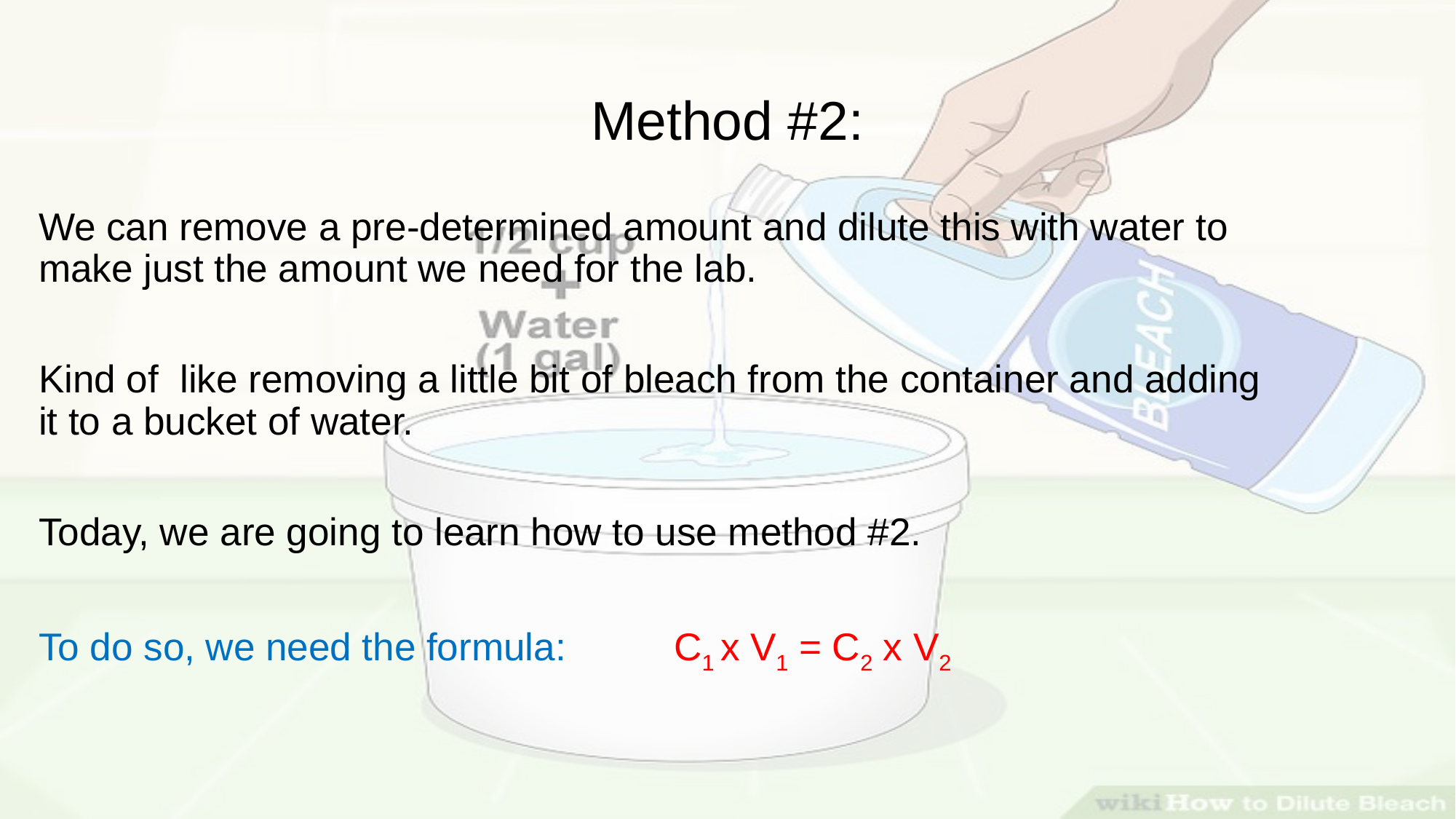

# Method #2:
We can remove a pre-determined amount and dilute this with water to make just the amount we need for the lab.

Kind of  like removing a little bit of bleach from the container and adding it to a bucket of water.

Today, we are going to learn how to use method #2.

To do so, we need the formula:          C1 x V1 = C2 x V2